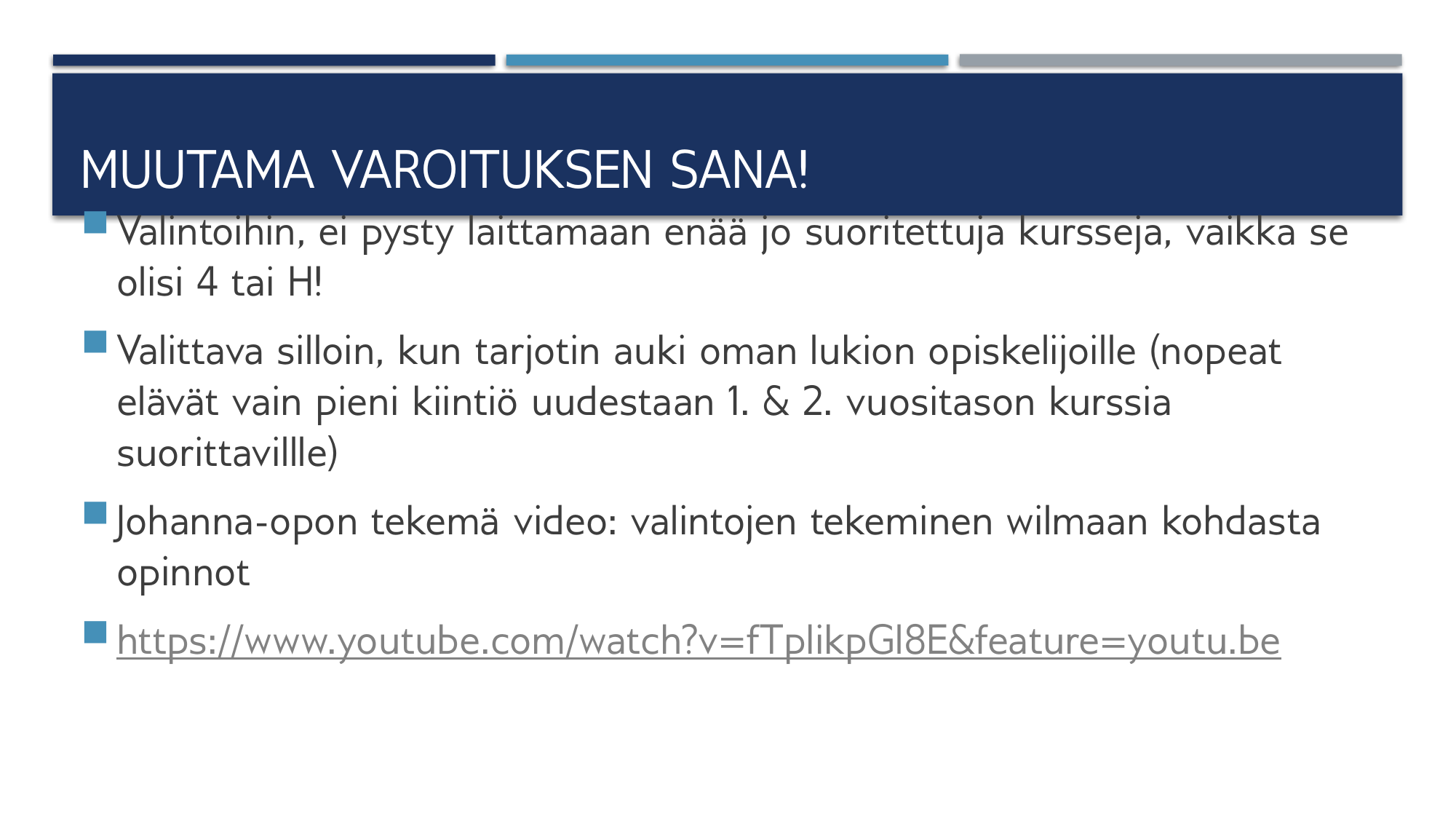

# Muutama varoituksen sana!
Valintoihin, ei pysty laittamaan enää jo suoritettuja kursseja, vaikka se olisi 4 tai H!
Valittava silloin, kun tarjotin auki oman lukion opiskelijoille (nopeat elävät vain pieni kiintiö uudestaan 1. & 2. vuositason kurssia suorittavillle)
Johanna-opon tekemä video: valintojen tekeminen wilmaan kohdasta opinnot
https://www.youtube.com/watch?v=fTpIikpGl8E&feature=youtu.be